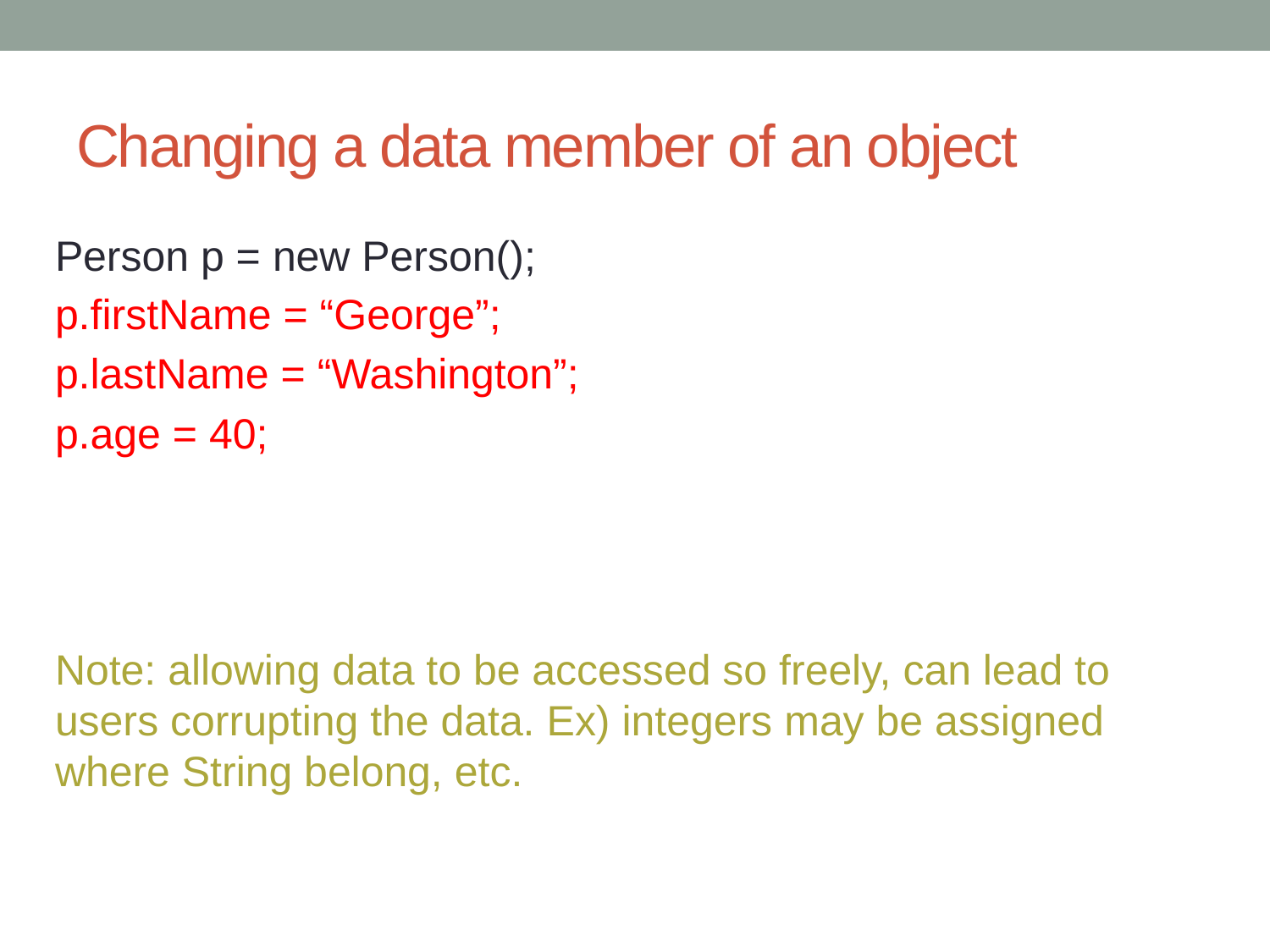

# Changing a data member of an object
Person p = new Person();
p.firstName = “George”;
p.lastName = “Washington”;
p.age = 40;

Note: allowing data to be accessed so freely, can lead to users corrupting the data. Ex) integers may be assigned where String belong, etc.